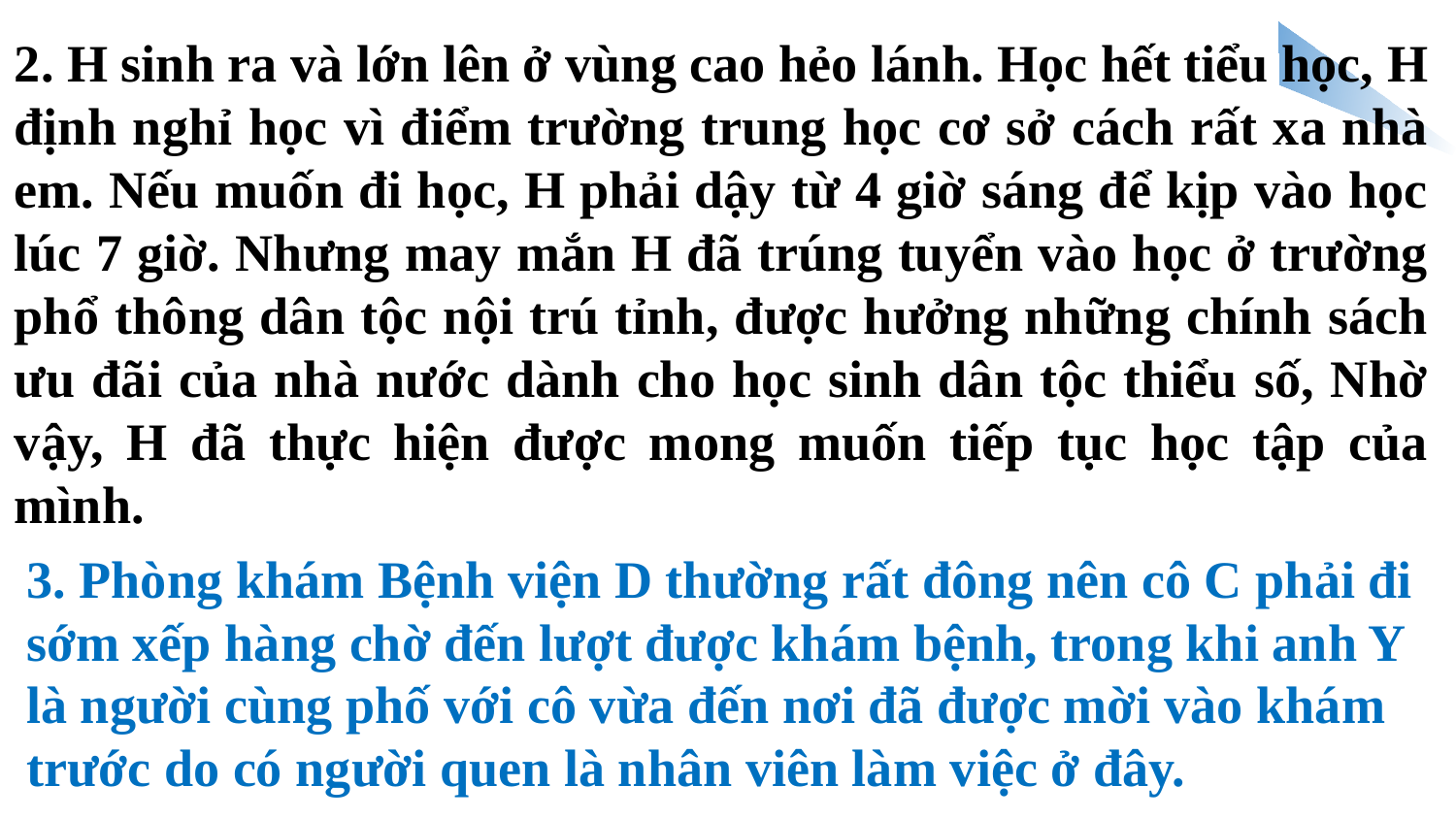

22222. yyyyBIĐddddd ỂU HIỆN VÀ Ý NGHĨA CỦA CÔNG BẰNG
2. H sinh ra và lớn lên ở vùng cao hẻo lánh. Học hết tiểu học, H định nghỉ học vì điểm trường trung học cơ sở cách rất xa nhà em. Nếu muốn đi học, H phải dậy từ 4 giờ sáng để kịp vào học lúc 7 giờ. Nhưng may mắn H đã trúng tuyển vào học ở trường phổ thông dân tộc nội trú tỉnh, được hưởng những chính sách ưu đãi của nhà nước dành cho học sinh dân tộc thiểu số, Nhờ vậy, H đã thực hiện được mong muốn tiếp tục học tập của mình.

3. Phòng khám Bệnh viện D thường rất đông nên cô C phải đi sớm xếp hàng chờ đến lượt được khám bệnh, trong khi anh Y là người cùng phố với cô vừa đến nơi đã được mời vào khám trước do có người quen là nhân viên làm việc ở đây.